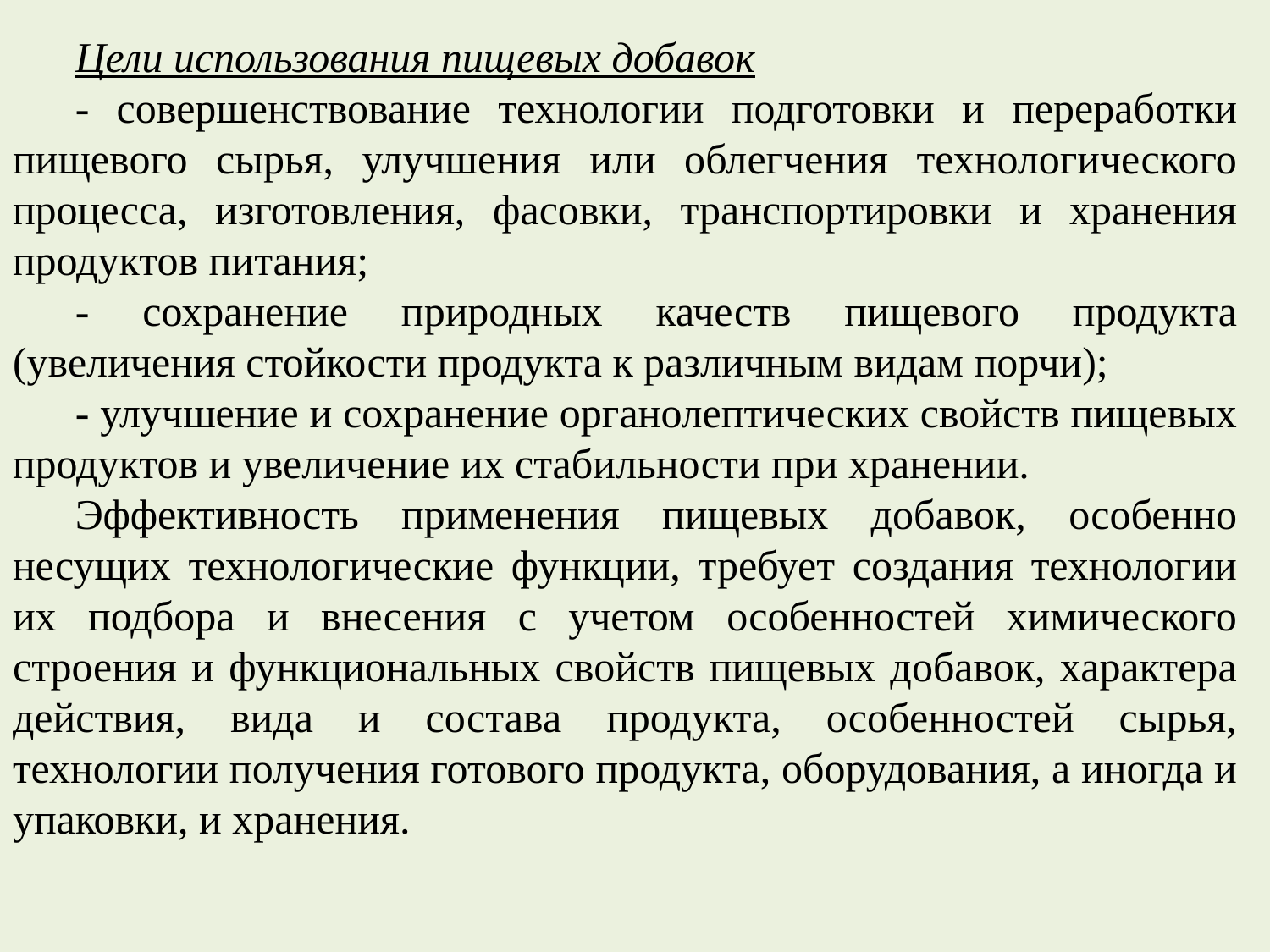

Цели использования пищевых добавок
- совершенствование технологии подготовки и переработки пищевого сырья, улучшения или облегчения технологического процесса, изготовления, фасовки, транспортировки и хранения продуктов питания;
- сохранение природных качеств пищевого продукта (увеличения стойкости продукта к различным видам порчи);
- улучшение и сохранение органолептических свойств пищевых продуктов и увеличение их стабильности при хранении.
Эффективность применения пищевых добавок, особенно несущих технологические функции, требует создания технологии их подбора и внесения с учетом особенностей химического строения и функциональных свойств пищевых добавок, характера действия, вида и состава продукта, особенностей сырья, технологии получения готового продукта, оборудования, а иногда и упаковки, и хранения.